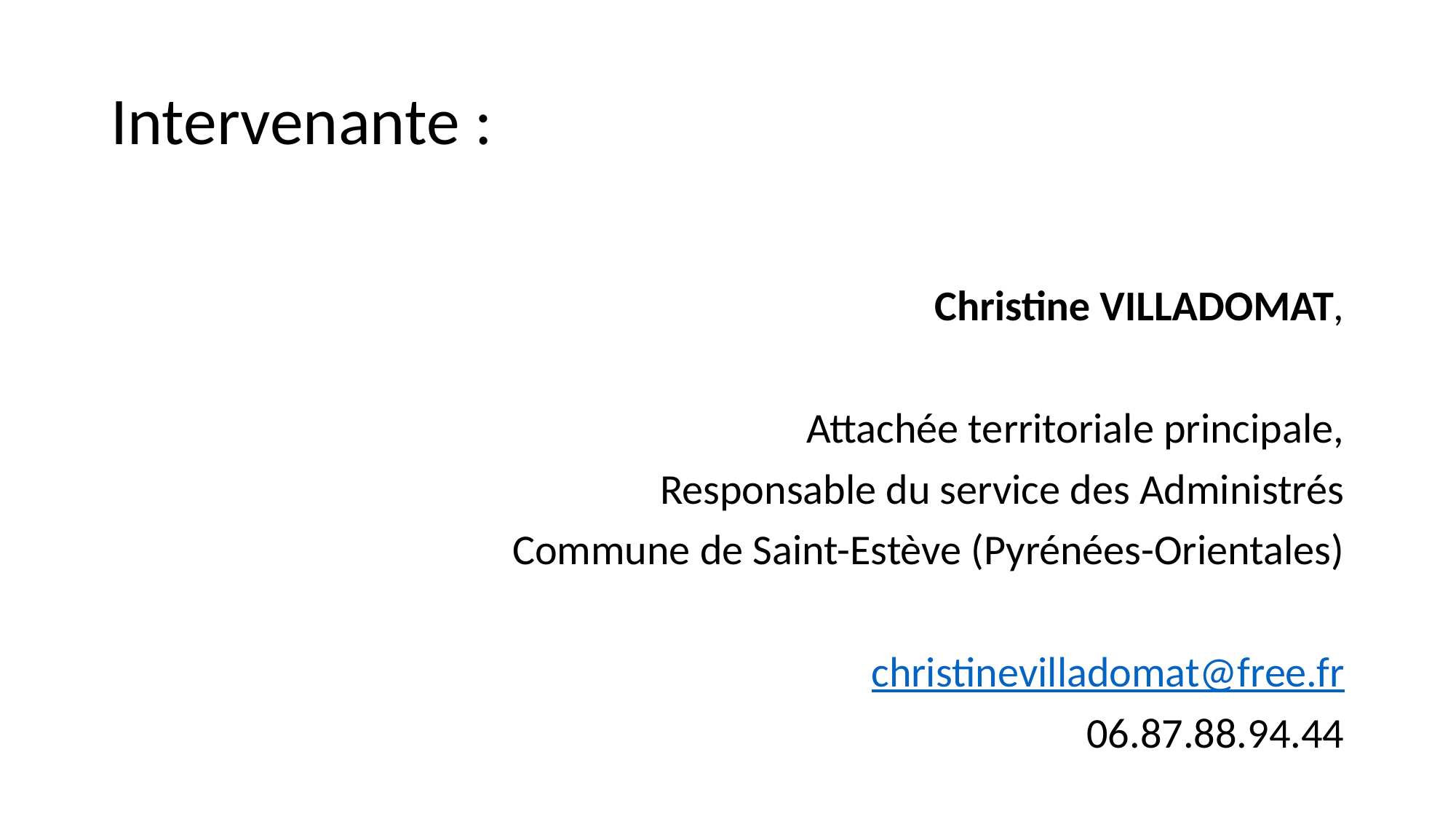

# Intervenante :
Christine VILLADOMAT,

Attachée territoriale principale,
Responsable du service des Administrés
Commune de Saint-Estève (Pyrénées-Orientales)

christinevilladomat@free.fr
06.87.88.94.44